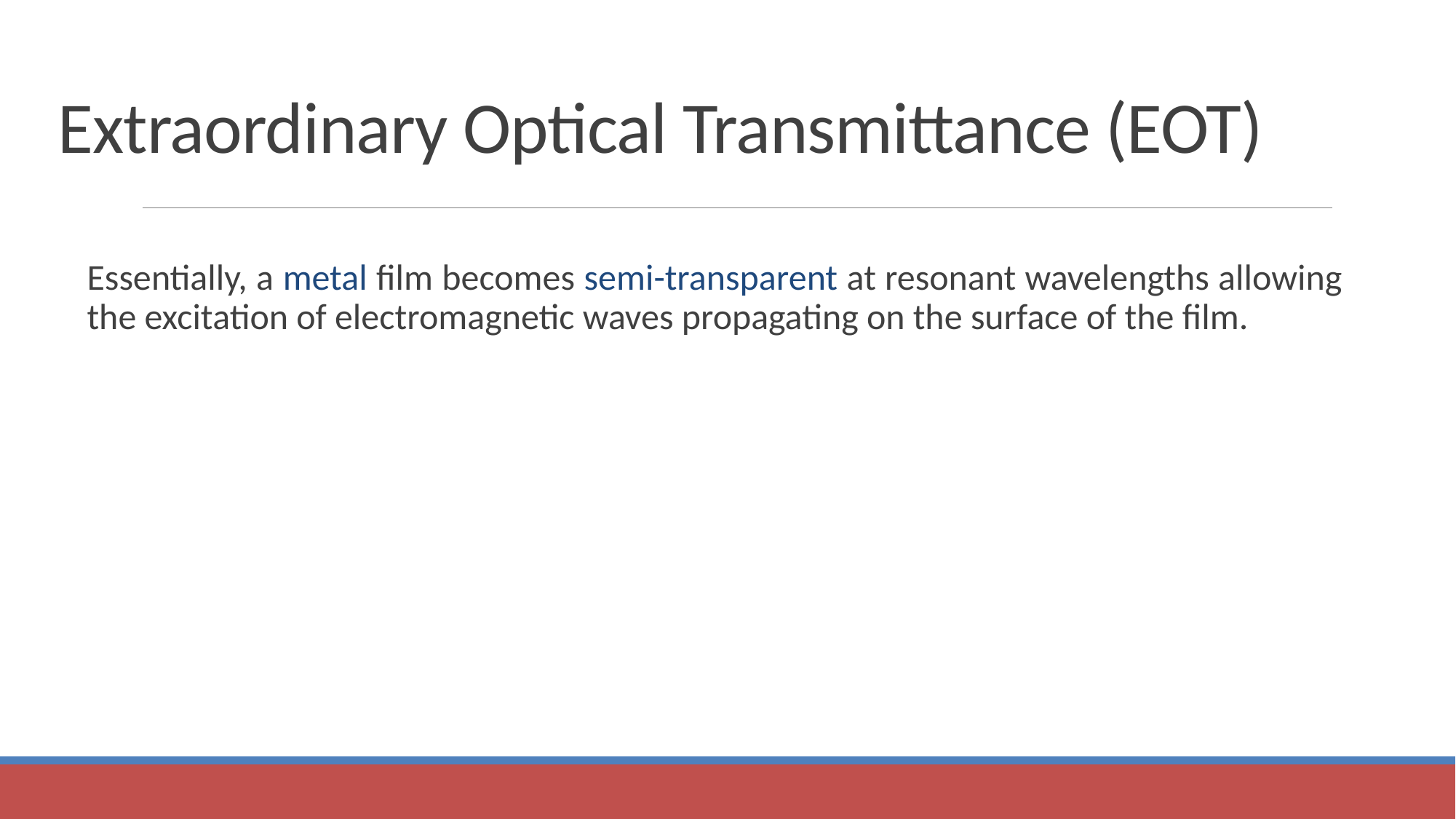

# Extraordinary Optical Transmittance (EOT)
Essentially, a metal film becomes semi-transparent at resonant wavelengths allowing the excitation of electromagnetic waves propagating on the surface of the film.